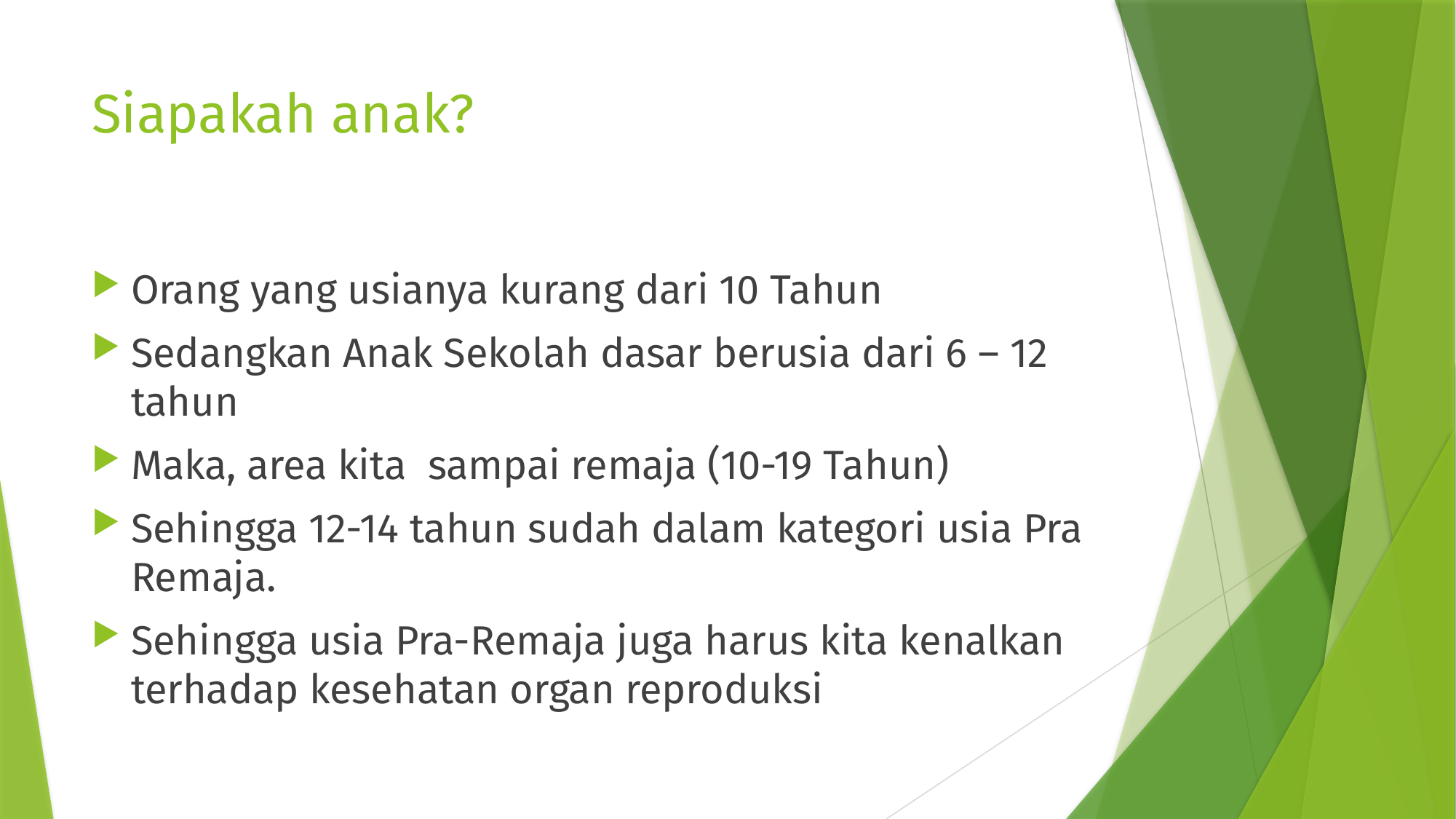

# Siapakah anak?
Orang yang usianya kurang dari 10 Tahun
Sedangkan Anak Sekolah dasar berusia dari 6 – 12 tahun
Maka, area kita  sampai remaja (10-19 Tahun)
Sehingga 12-14 tahun sudah dalam kategori usia Pra Remaja.
Sehingga usia Pra-Remaja juga harus kita kenalkan terhadap kesehatan organ reproduksi